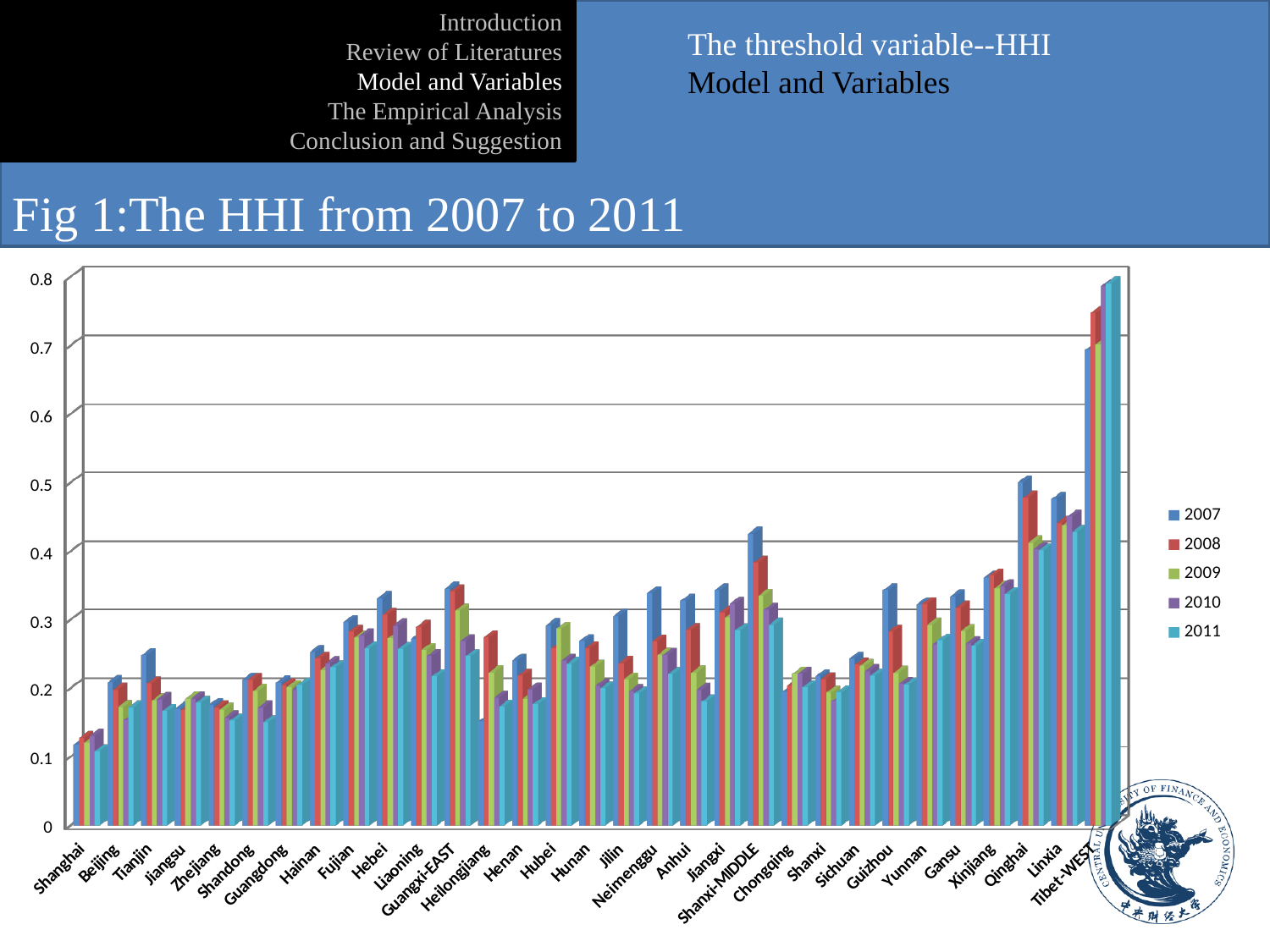

#
Introduction
Review of Literatures
Model and Variables
The Empirical Analysis
Conclusion and Suggestion
The threshold variable--HHI
Model and Variables
Fig 1:The HHI from 2007 to 2011

[unsupported chart]